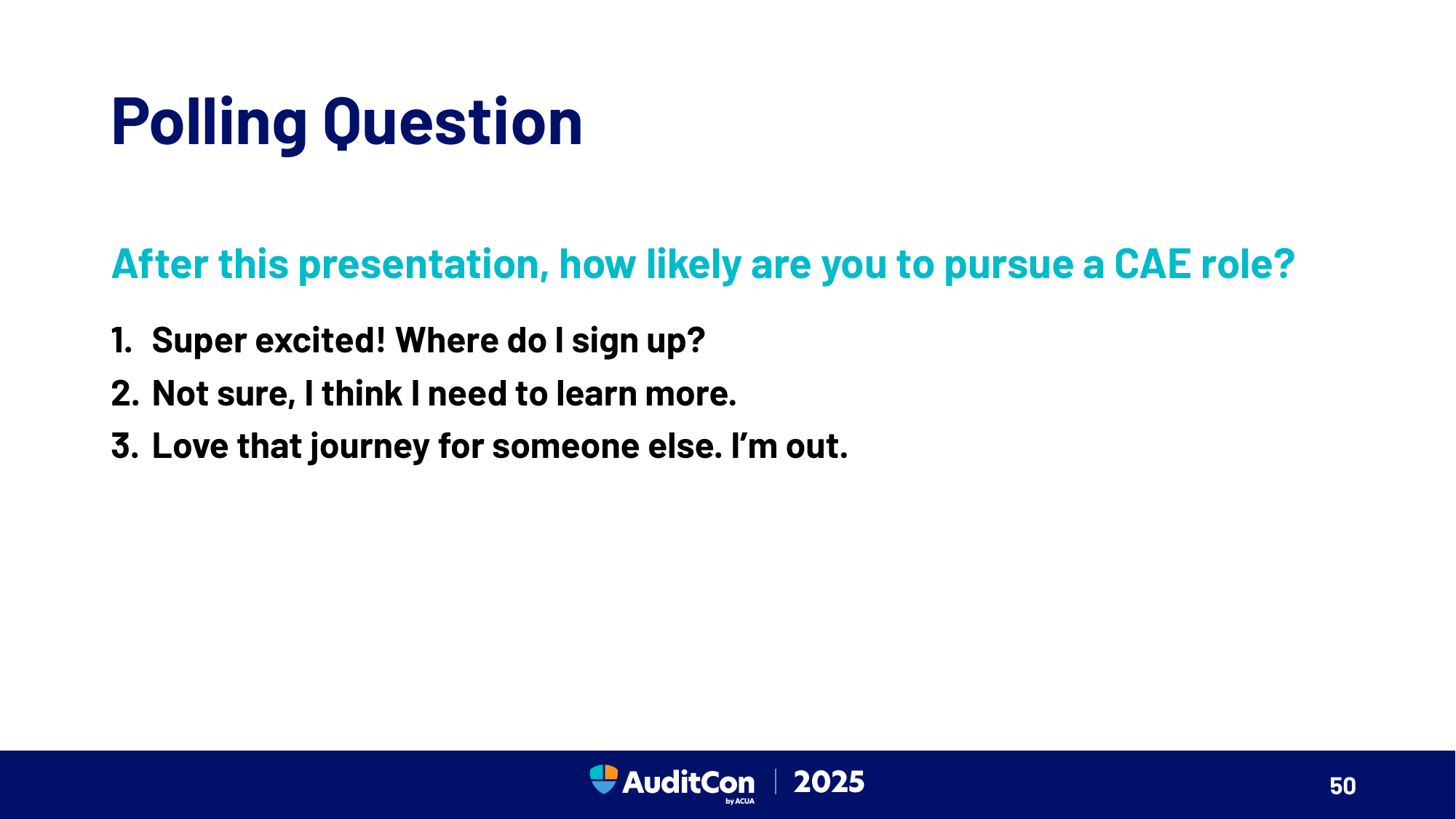

# Polling Question
After this presentation, how likely are you to pursue a CAE role?

Super excited! Where do I sign up?
Not sure, I think I need to learn more.
Love that journey for someone else. I’m out.

50